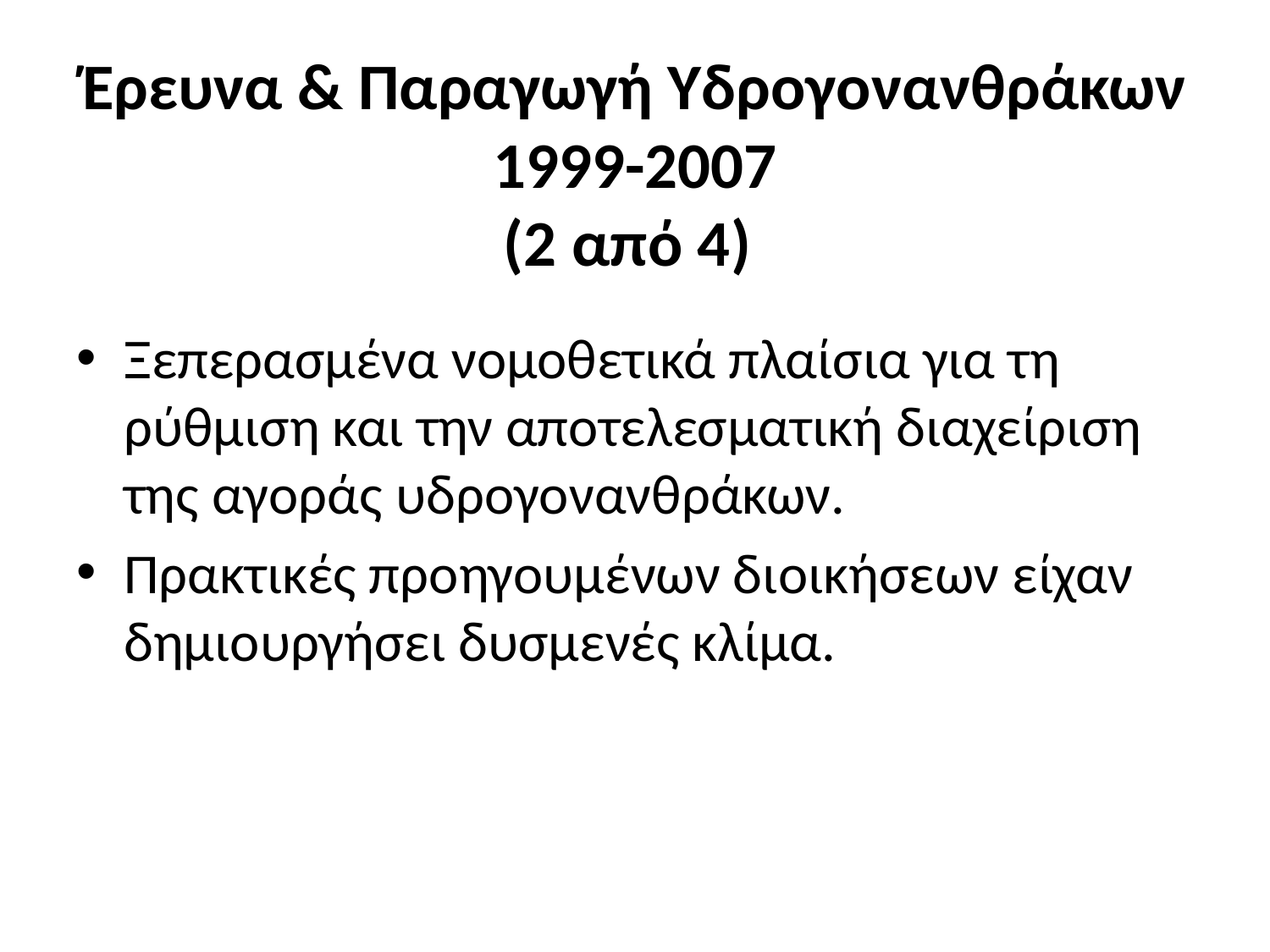

# Έρευνα & Παραγωγή Υδρογονανθράκων 1999-2007 (2 από 4)
Ξεπερασμένα νομοθετικά πλαίσια για τη ρύθμιση και την αποτελεσματική διαχείριση της αγοράς υδρογονανθράκων.
Πρακτικές προηγουμένων διοικήσεων είχαν δημιουργήσει δυσμενές κλίμα.